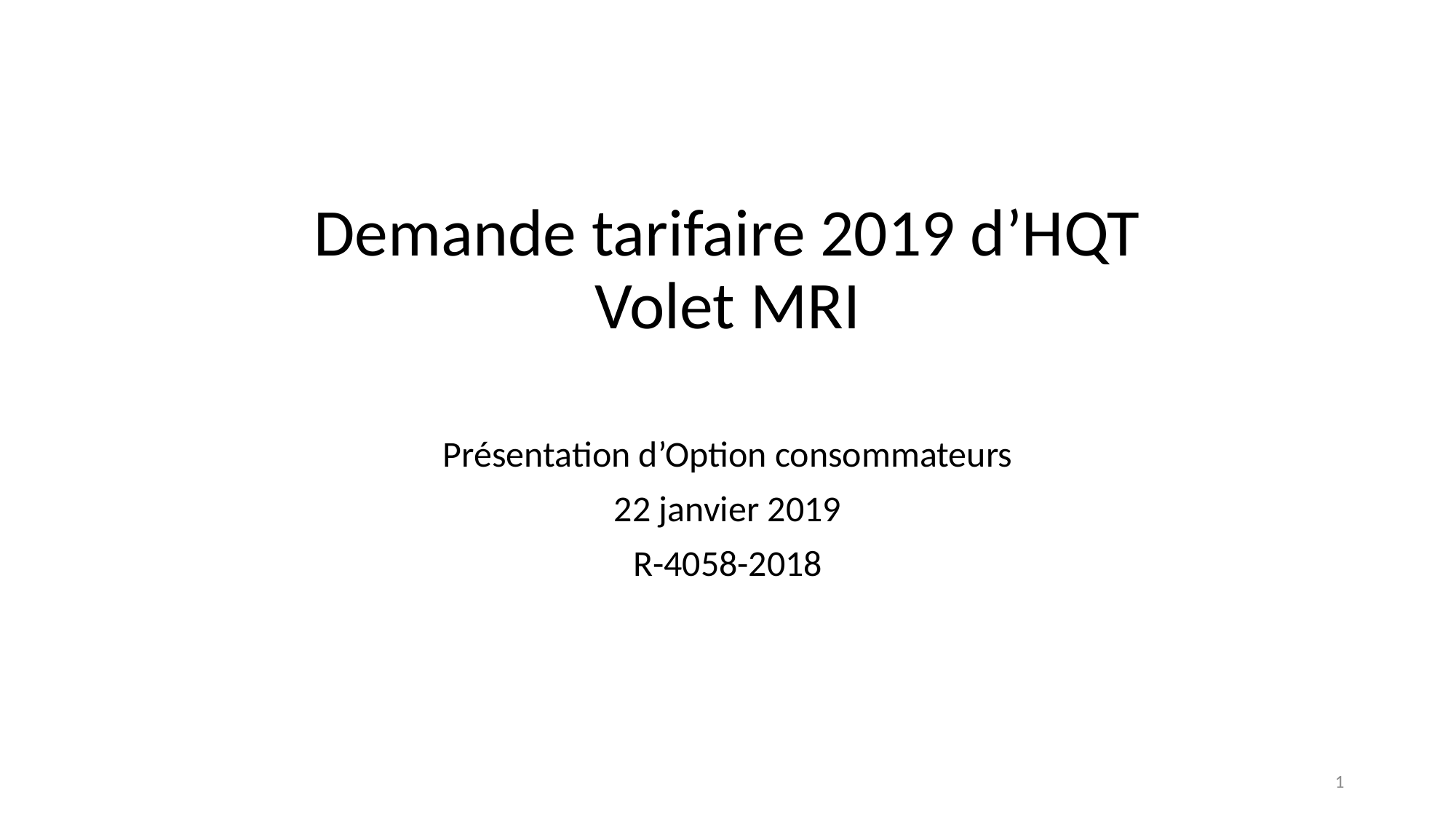

# Demande tarifaire 2019 d’HQT Volet MRI
Présentation d’Option consommateurs
22 janvier 2019
R-4058-2018
1